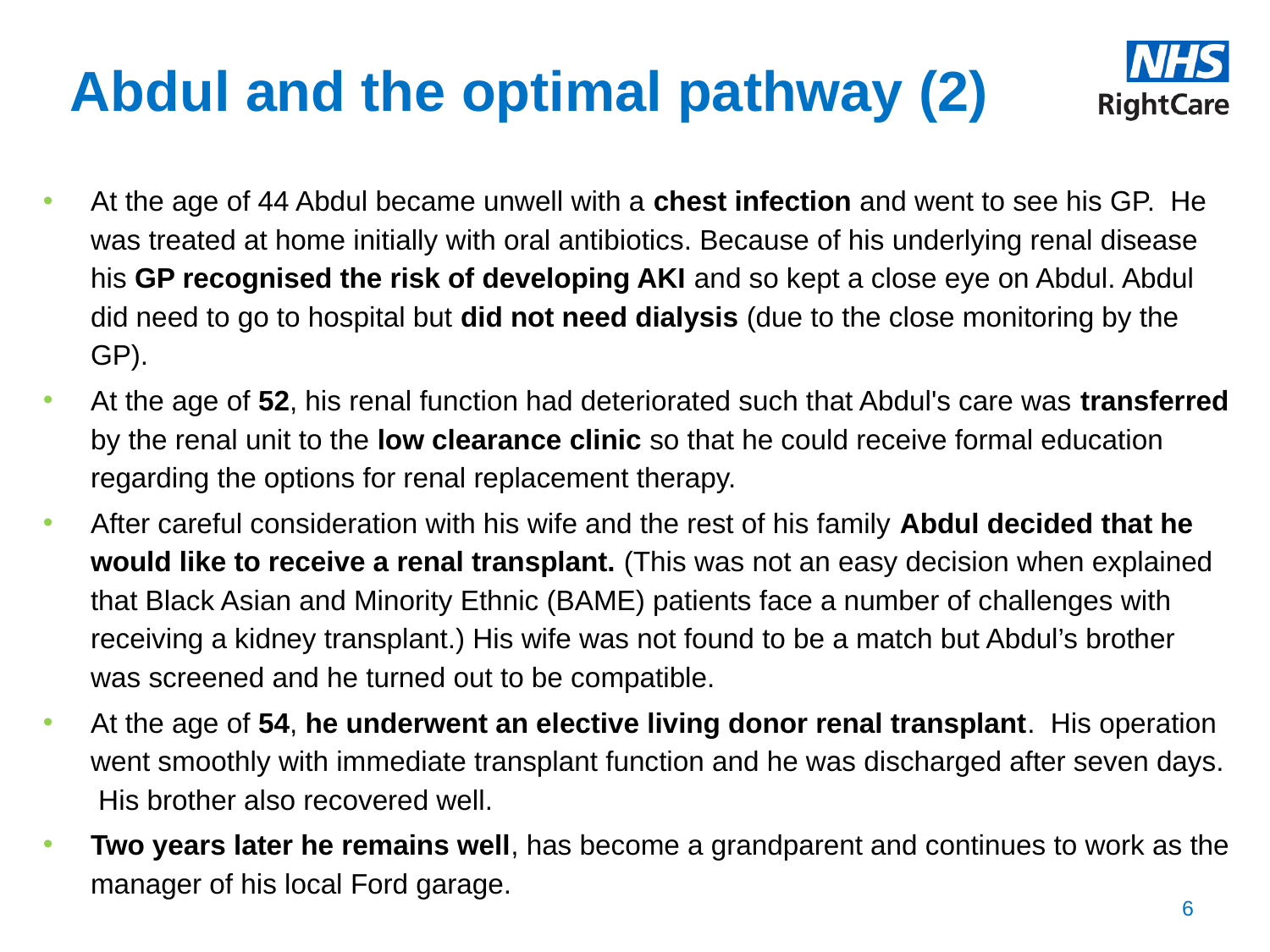

# Abdul and the optimal pathway (2)
At the age of 44 Abdul became unwell with a chest infection and went to see his GP.  He was treated at home initially with oral antibiotics. Because of his underlying renal disease his GP recognised the risk of developing AKI and so kept a close eye on Abdul. Abdul did need to go to hospital but did not need dialysis (due to the close monitoring by the GP).
At the age of 52, his renal function had deteriorated such that Abdul's care was transferred by the renal unit to the low clearance clinic so that he could receive formal education regarding the options for renal replacement therapy.
After careful consideration with his wife and the rest of his family Abdul decided that he would like to receive a renal transplant. (This was not an easy decision when explained that Black Asian and Minority Ethnic (BAME) patients face a number of challenges with receiving a kidney transplant.) His wife was not found to be a match but Abdul’s brother was screened and he turned out to be compatible.
At the age of 54, he underwent an elective living donor renal transplant.  His operation went smoothly with immediate transplant function and he was discharged after seven days.  His brother also recovered well.
Two years later he remains well, has become a grandparent and continues to work as the manager of his local Ford garage.
6